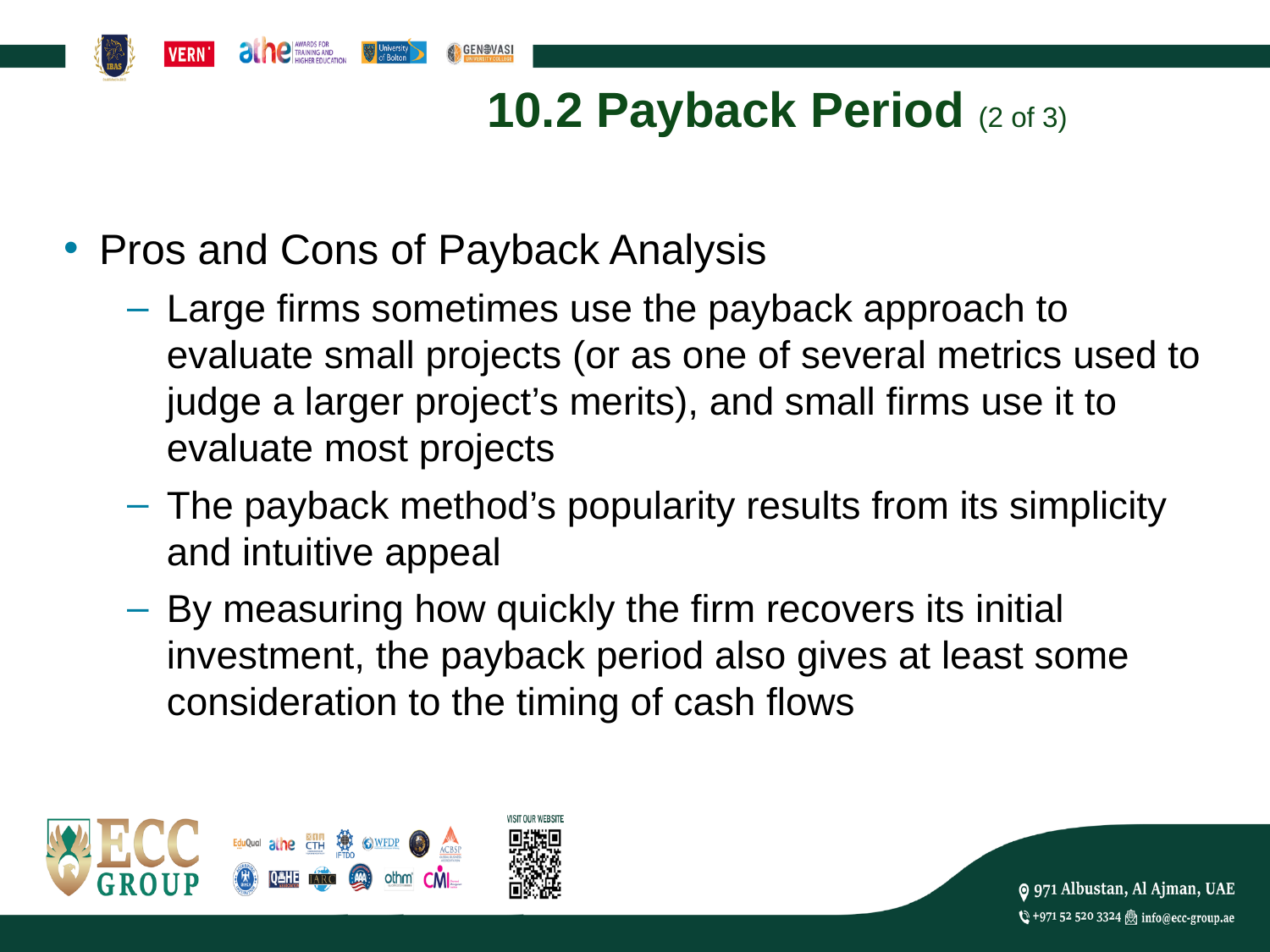

# 10.2 Payback Period (2 of 3)
Pros and Cons of Payback Analysis
Large firms sometimes use the payback approach to evaluate small projects (or as one of several metrics used to judge a larger project’s merits), and small firms use it to evaluate most projects
The payback method’s popularity results from its simplicity and intuitive appeal
By measuring how quickly the firm recovers its initial investment, the payback period also gives at least some consideration to the timing of cash flows